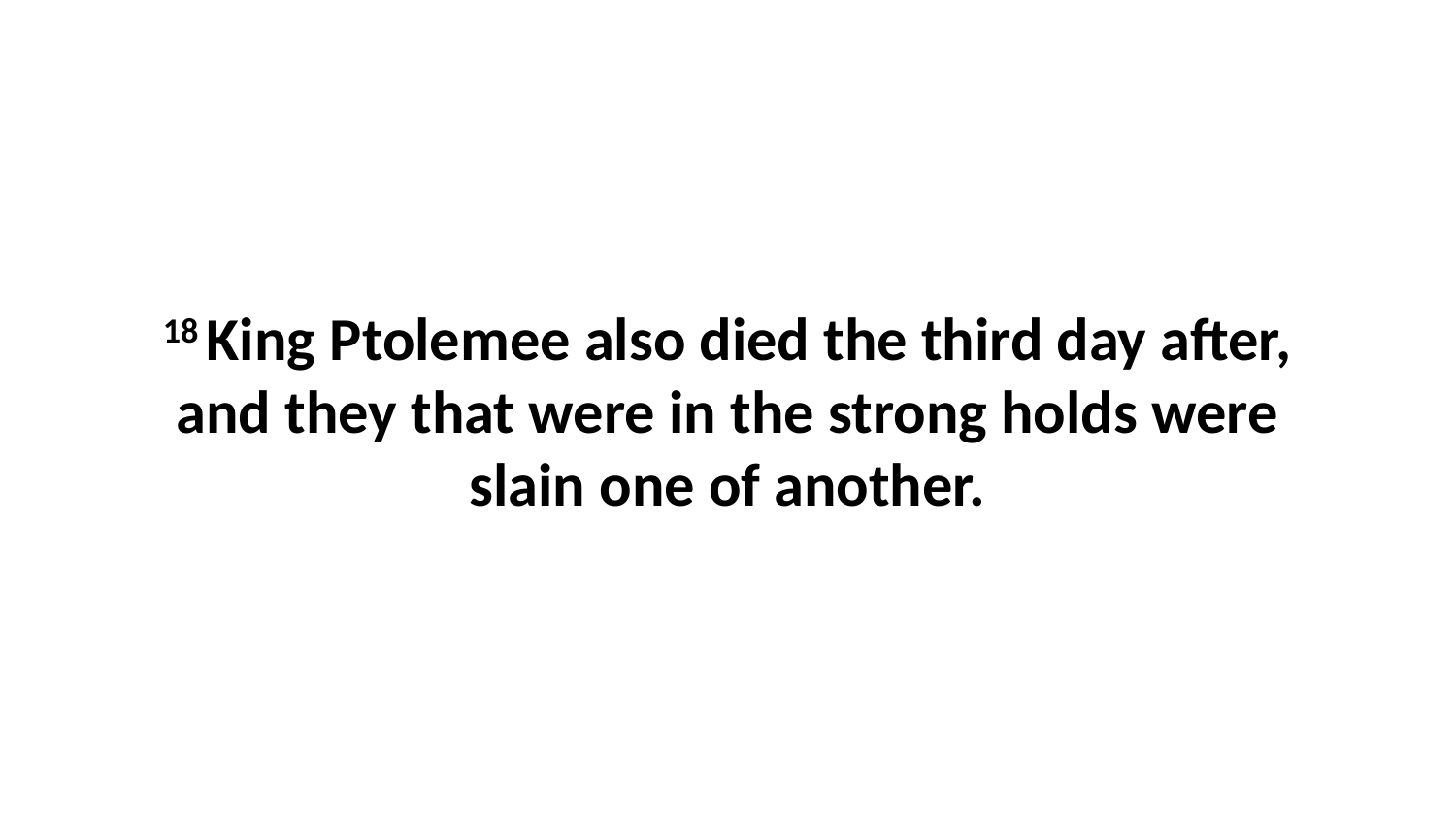

18 King Ptolemee also died the third day after, and they that were in the strong holds were slain one of another.